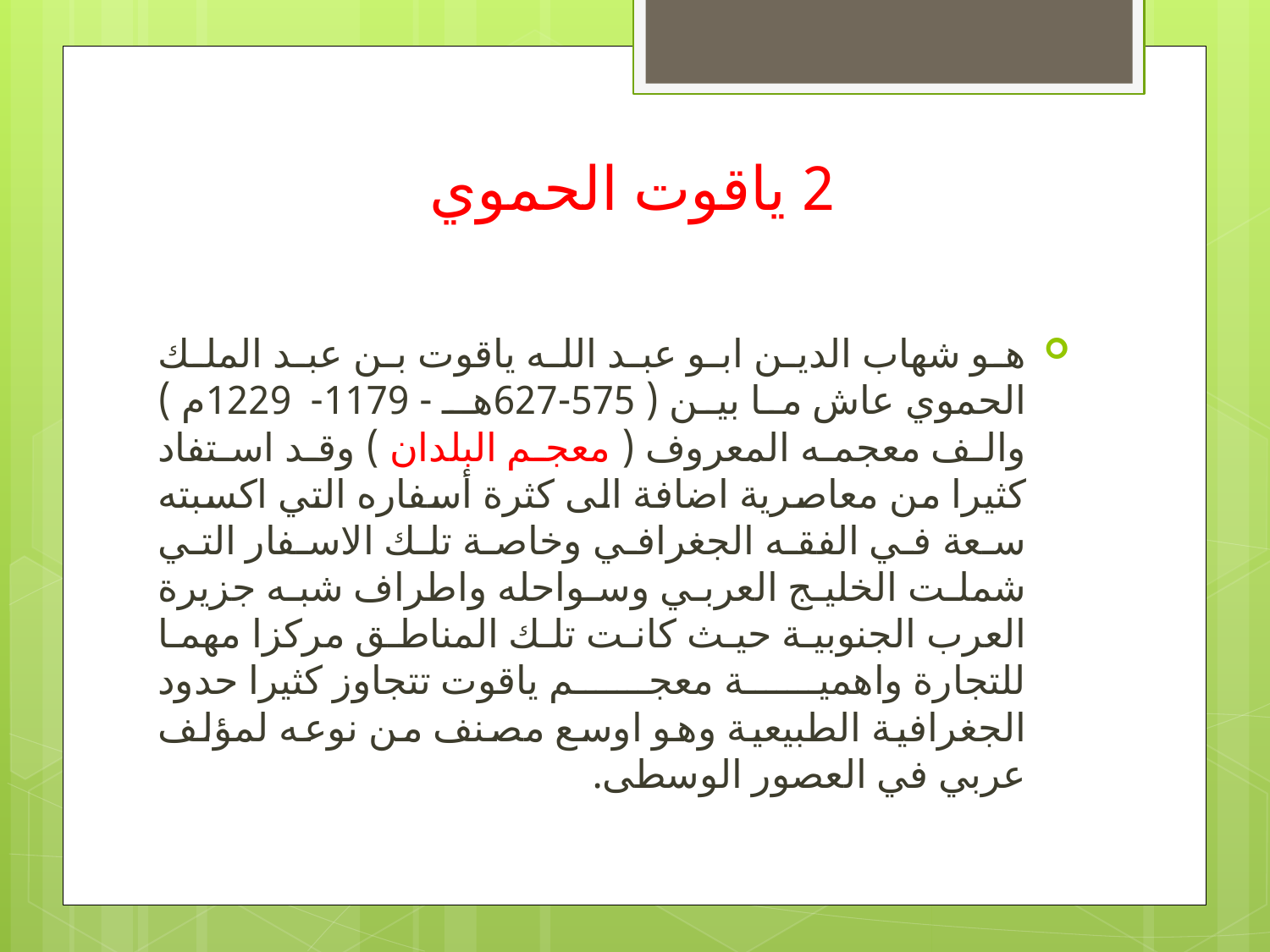

# 2 ياقوت الحموي
هو شهاب الدين ابو عبد الله ياقوت بن عبد الملك الحموي عاش ما بين ( 575-627هـ - 1179-1229م ) والف معجمه المعروف ( معجم البلدان ) وقد استفاد كثيرا من معاصرية اضافة الى كثرة أسفاره التي اكسبته سعة في الفقه الجغرافي وخاصة تلك الاسفار التي شملت الخليج العربي وسواحله واطراف شبه جزيرة العرب الجنوبية حيث كانت تلك المناطق مركزا مهما للتجارة واهمية معجم ياقوت تتجاوز كثيرا حدود الجغرافية الطبيعية وهو اوسع مصنف من نوعه لمؤلف عربي في العصور الوسطى.